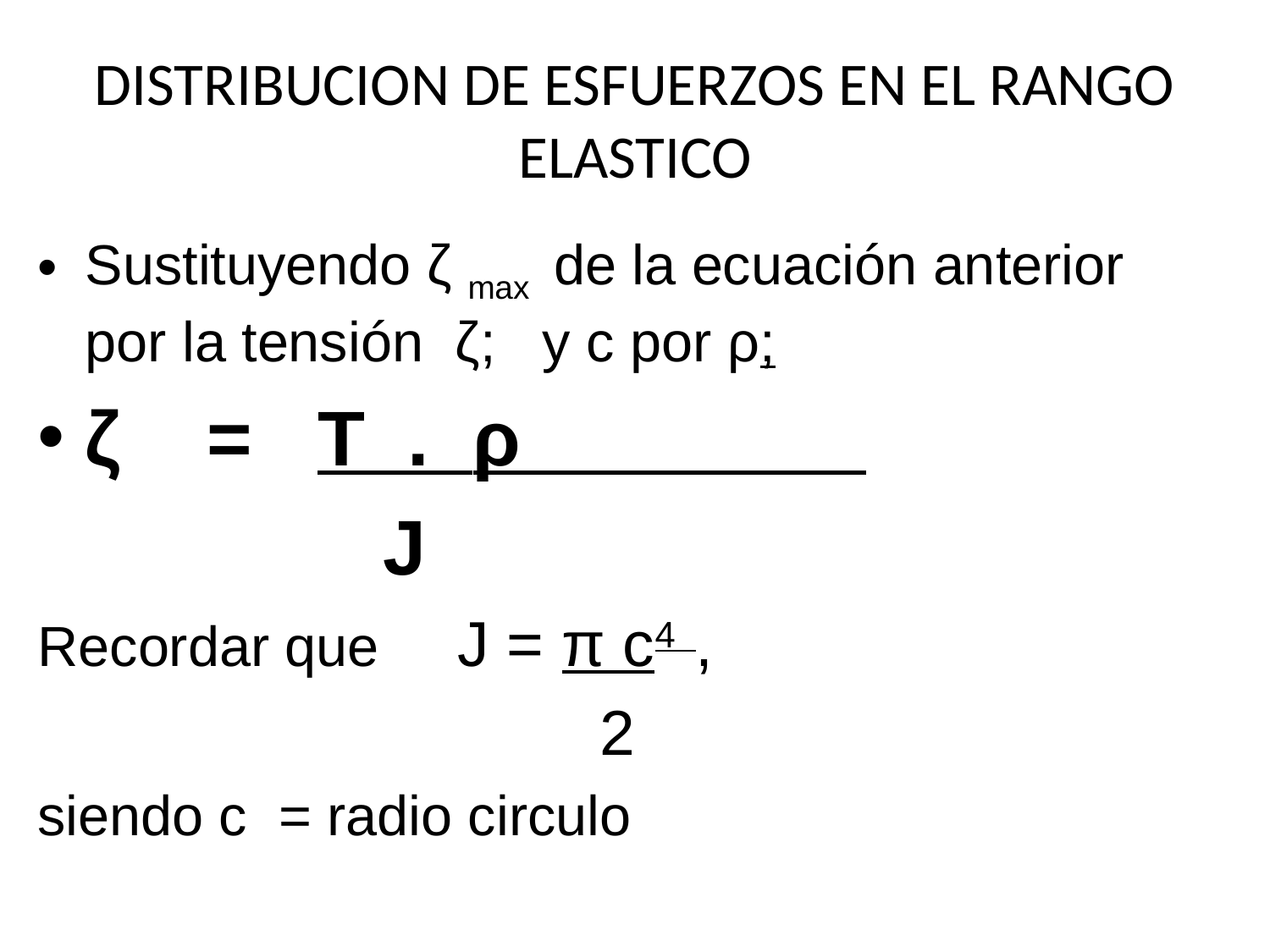

# DISTRIBUCION DE ESFUERZOS EN EL RANGO ELASTICO
Sustituyendo ζ max  de la ecuación anterior por la tensión  ζ;   y c por ρ;
ζ    =   T  .  ρ
                J
Recordar que     J = π c4  ,
                                2
siendo c  = radio circulo